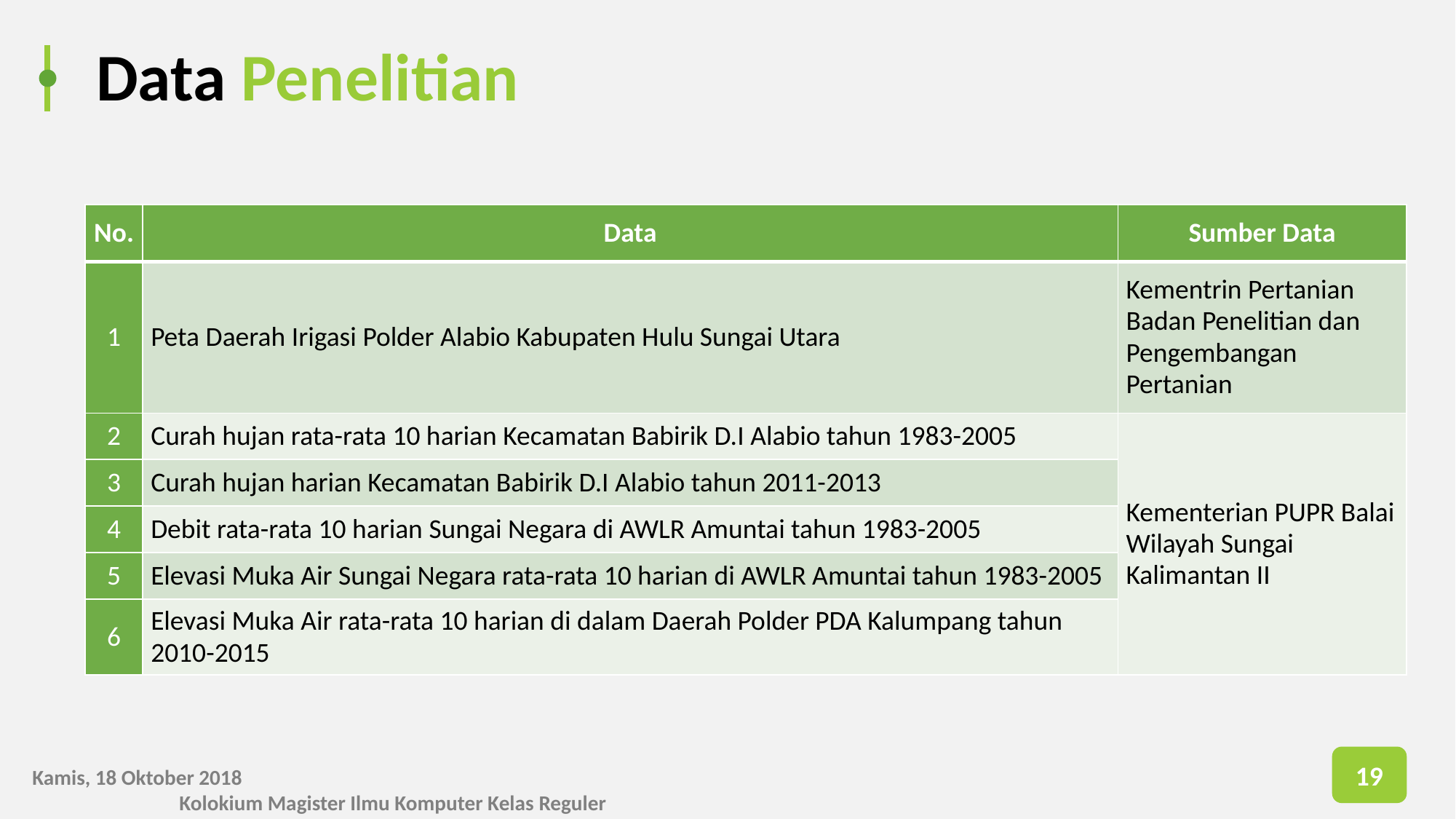

# Data Penelitian

| No. | Data | Sumber Data |
| --- | --- | --- |
| 1 | Peta Daerah Irigasi Polder Alabio Kabupaten Hulu Sungai Utara | Kementrin Pertanian Badan Penelitian dan Pengembangan Pertanian |
| 2 | Curah hujan rata-rata 10 harian Kecamatan Babirik D.I Alabio tahun 1983-2005 | Kementerian PUPR Balai Wilayah Sungai Kalimantan II |
| 3 | Curah hujan harian Kecamatan Babirik D.I Alabio tahun 2011-2013 |  |
| 4 | Debit rata-rata 10 harian Sungai Negara di AWLR Amuntai tahun 1983-2005 |  |
| 5 | Elevasi Muka Air Sungai Negara rata-rata 10 harian di AWLR Amuntai tahun 1983-2005 |  |
| 6 | Elevasi Muka Air rata-rata 10 harian di dalam Daerah Polder PDA Kalumpang tahun 2010-2015 |  |
19
Kamis, 18 Oktober 2018												        Kolokium Magister Ilmu Komputer Kelas Reguler